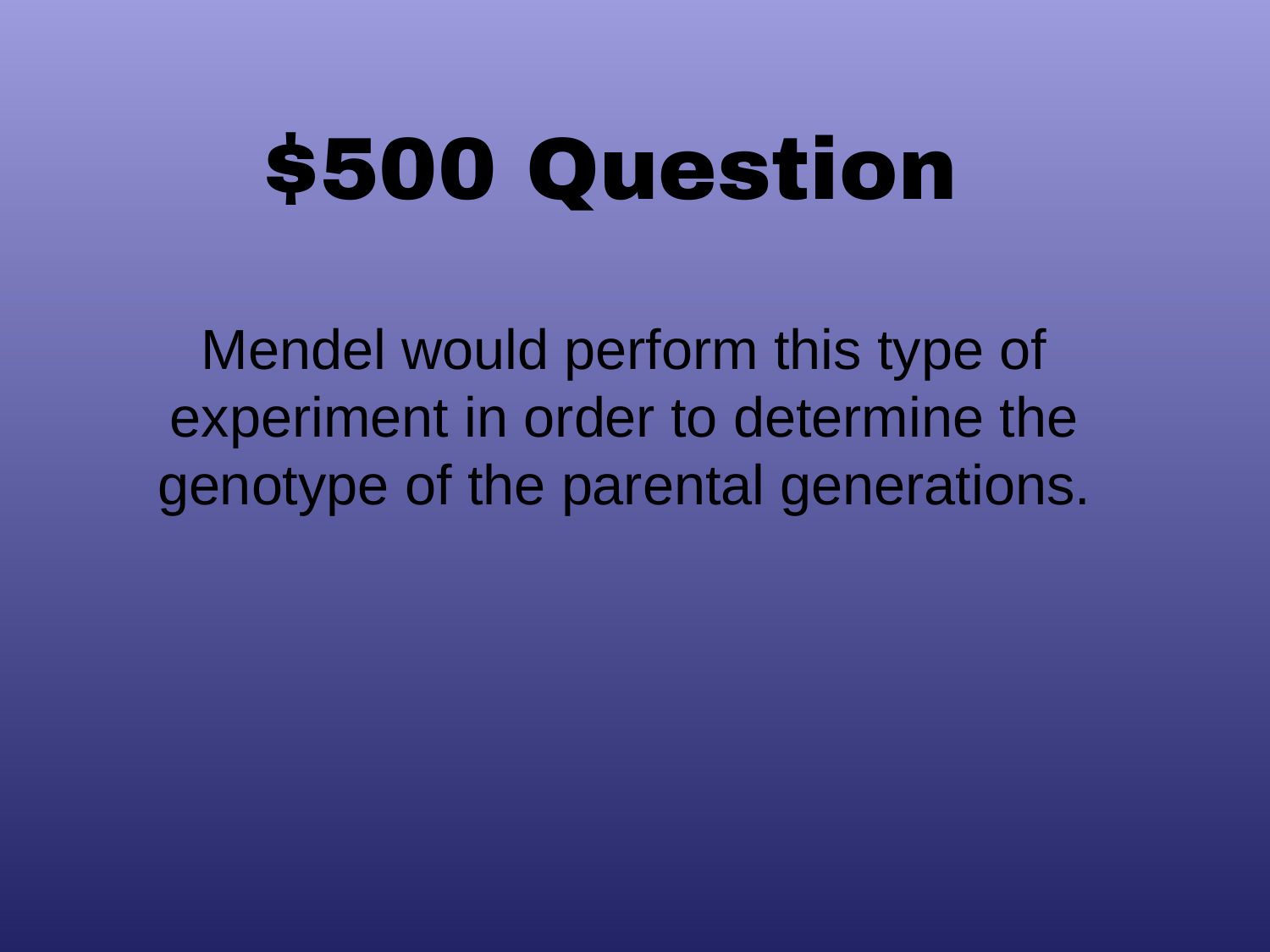

# $500 Question
Mendel would perform this type of experiment in order to determine the genotype of the parental generations.